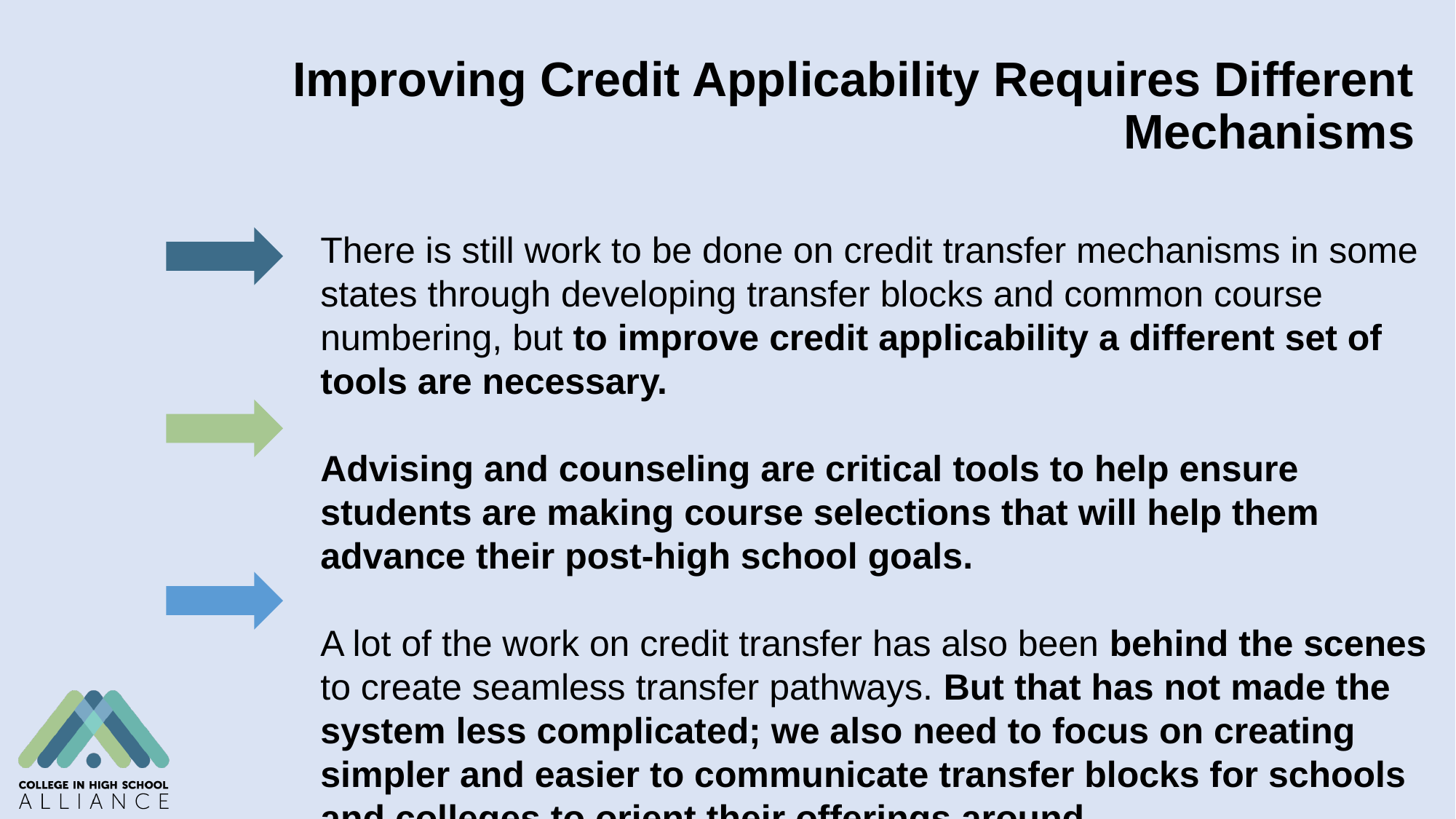

# Improving Credit Applicability Requires Different Mechanisms
There is still work to be done on credit transfer mechanisms in some states through developing transfer blocks and common course numbering, but to improve credit applicability a different set of tools are necessary.

Advising and counseling are critical tools to help ensure students are making course selections that will help them advance their post-high school goals.

A lot of the work on credit transfer has also been behind the scenes to create seamless transfer pathways. But that has not made the system less complicated; we also need to focus on creating simpler and easier to communicate transfer blocks for schools and colleges to orient their offerings around.